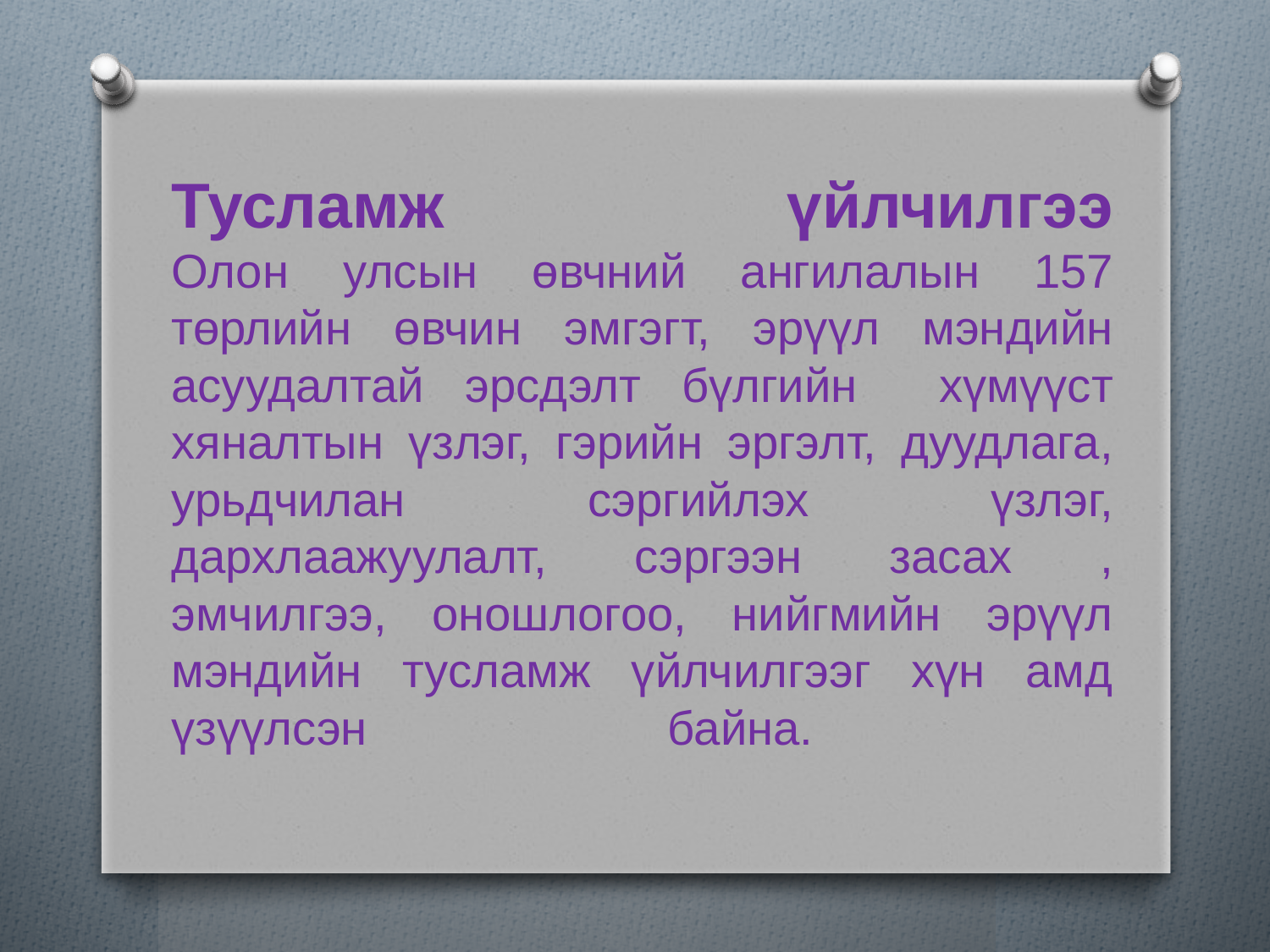

# Тусламж үйлчилгээ Олон улсын өвчний ангилалын 157 төрлийн өвчин эмгэгт, эрүүл мэндийн асуудалтай эрсдэлт бүлгийн  хүмүүст хяналтын үзлэг, гэрийн эргэлт, дуудлага, урьдчилан сэргийлэх үзлэг, дархлаажуулалт, сэргээн засах , эмчилгээ, оношлогоо, нийгмийн эрүүл мэндийн тусламж үйлчилгээг хүн амд үзүүлсэн байна.